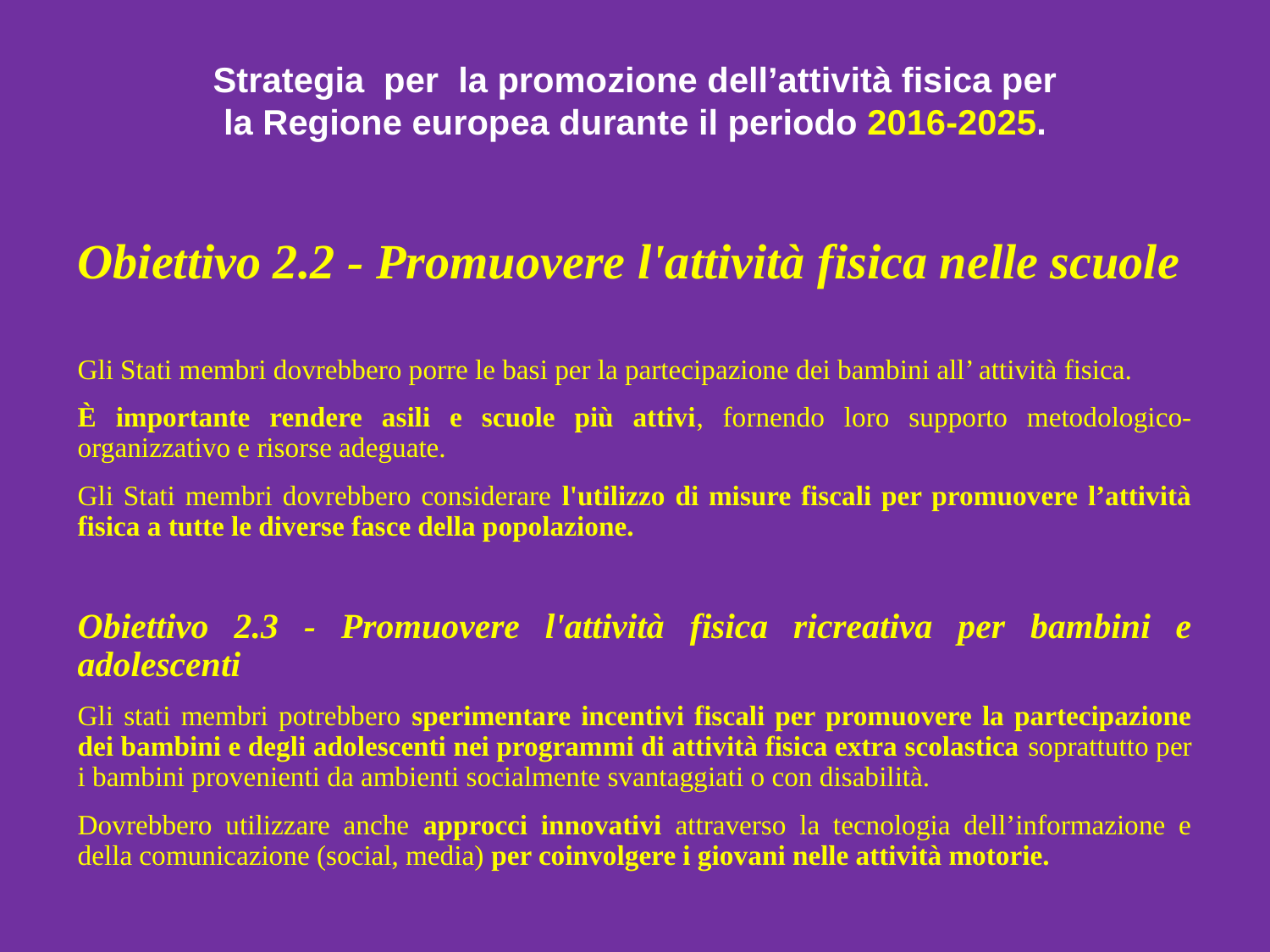

Strategia  per  la promozione dell’attività fisica per la Regione europea durante il periodo 2016-2025.

Obiettivo 2.2 - Promuovere l'attività fisica nelle scuole

Gli Stati membri dovrebbero porre le basi per la partecipazione dei bambini all’ attività fisica.
È importante rendere asili e scuole più attivi, fornendo loro supporto metodologico-organizzativo e risorse adeguate.
Gli Stati membri dovrebbero considerare l'utilizzo di misure fiscali per promuovere l’attività fisica a tutte le diverse fasce della popolazione.

Obiettivo 2.3 - Promuovere l'attività fisica ricreativa per bambini e adolescenti
Gli stati membri potrebbero sperimentare incentivi fiscali per promuovere la partecipazione dei bambini e degli adolescenti nei programmi di attività fisica extra scolastica soprattutto per i bambini provenienti da ambienti socialmente svantaggiati o con disabilità.
Dovrebbero utilizzare anche approcci innovativi attraverso la tecnologia dell’informazione e della comunicazione (social, media) per coinvolgere i giovani nelle attività motorie.